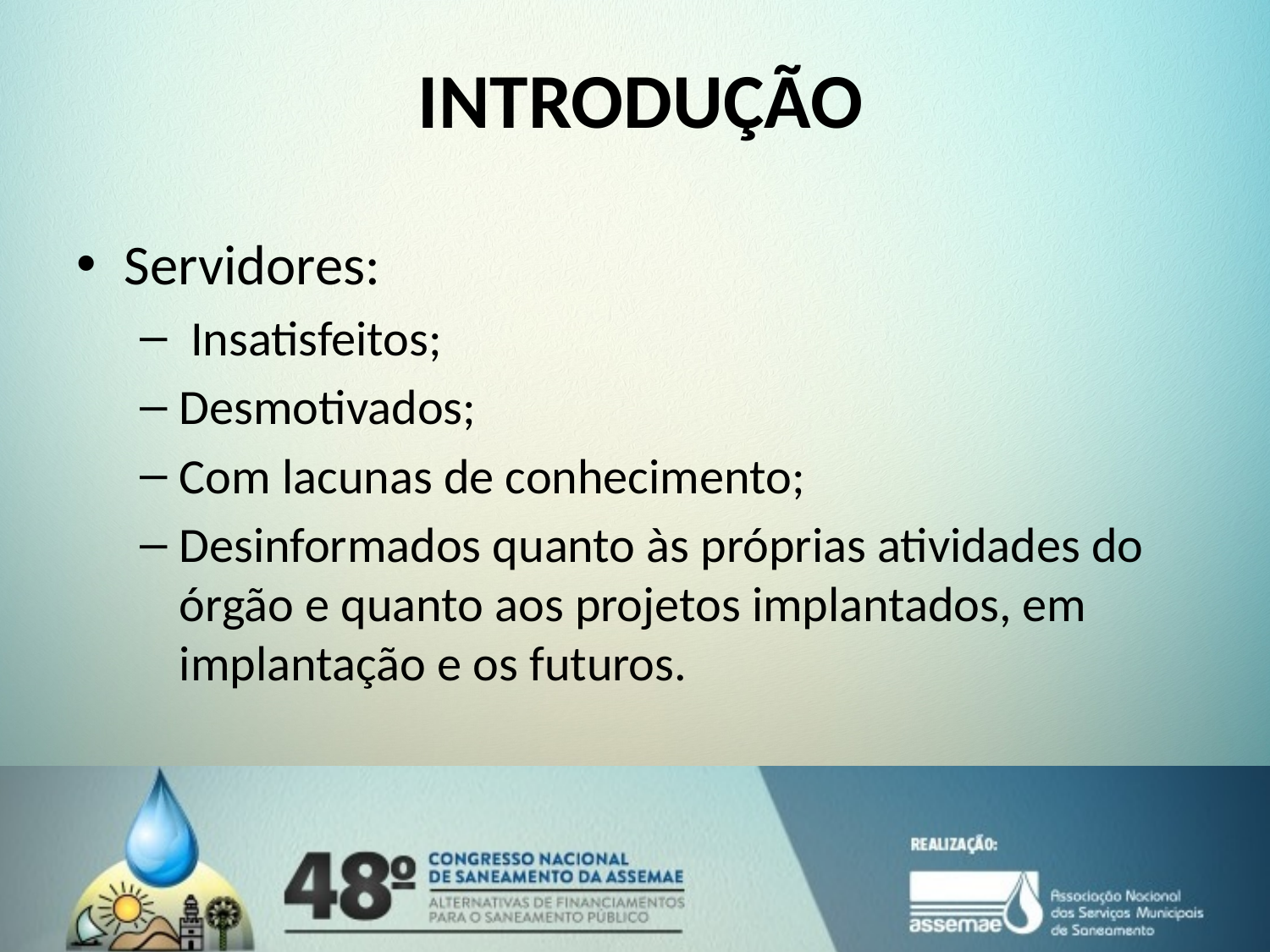

# INTRODUÇÃO
Servidores:
 Insatisfeitos;
Desmotivados;
Com lacunas de conhecimento;
Desinformados quanto às próprias atividades do órgão e quanto aos projetos implantados, em implantação e os futuros.